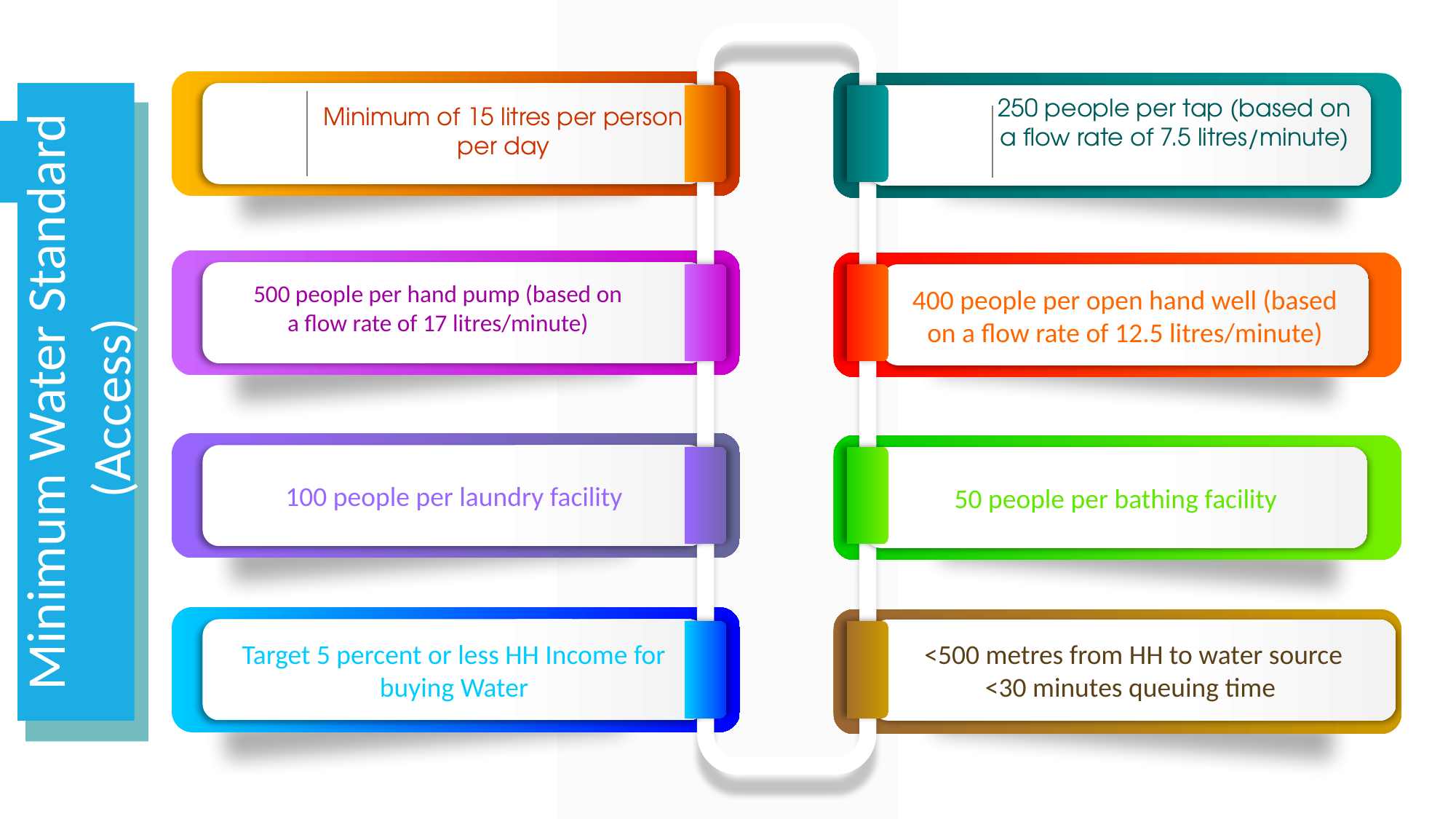

Minimum Water Standard
(Access)

Minimum of 15 litres per person per day

250 people per tap (based on a flow rate of 7.5 litres/minute)

500 people per hand pump (based on a flow rate of 17 litres/minute)
400 people per open hand well (based on a flow rate of 12.5 litres/minute)

100 people per laundry facility
50 people per bathing facility

Target 5 percent or less HH Income for buying Water

<500 metres from HH to water source
<30 minutes queuing time